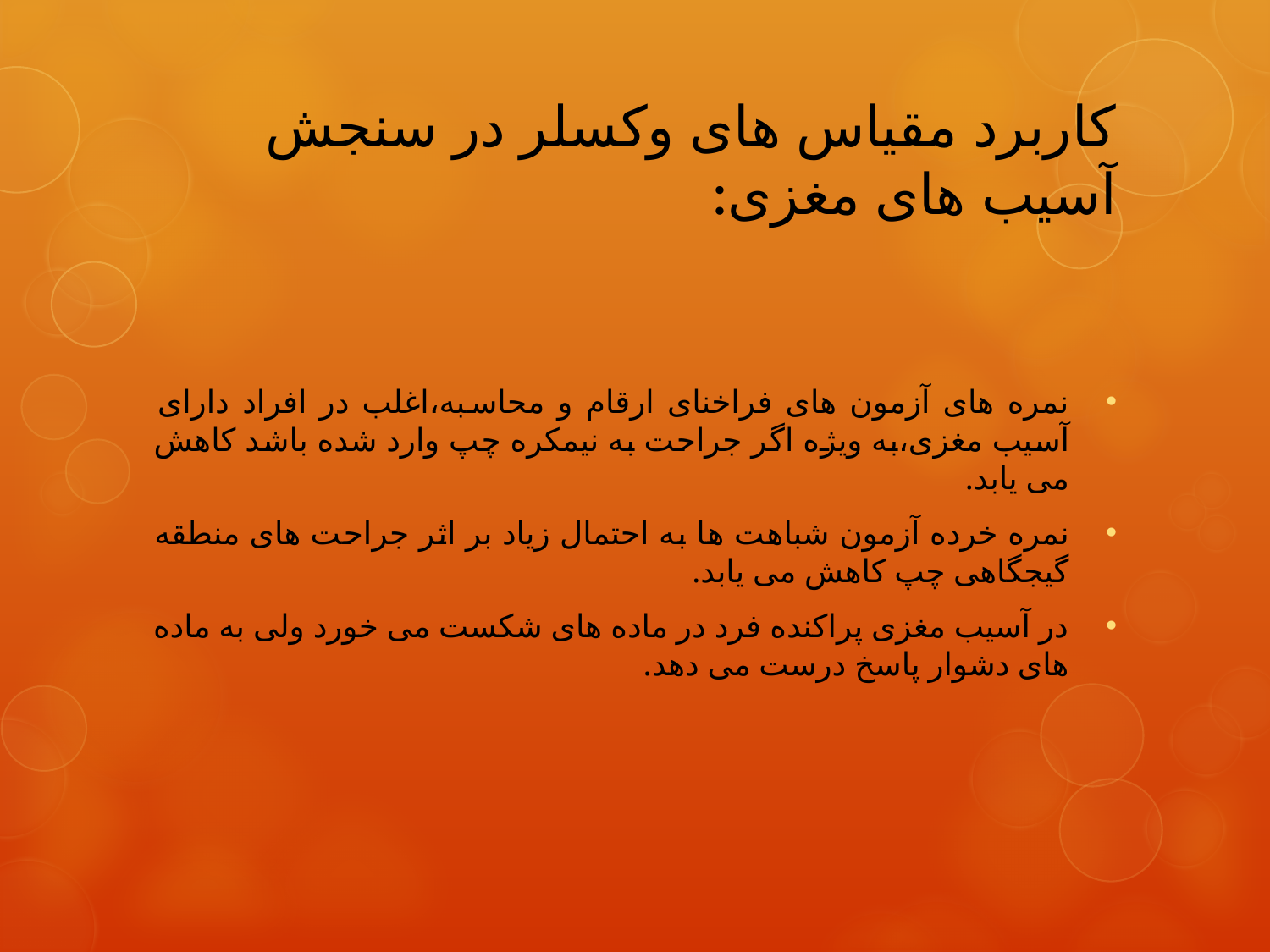

# کاربرد مقیاس های وکسلر در سنجش آسیب های مغزی:
نمره های آزمون های فراخنای ارقام و محاسبه،اغلب در افراد دارای آسیب مغزی،به ویژه اگر جراحت به نیمکره چپ وارد شده باشد کاهش می یابد.
نمره خرده آزمون شباهت ها به احتمال زیاد بر اثر جراحت های منطقه گیجگاهی چپ کاهش می یابد.
در آسیب مغزی پراکنده فرد در ماده های شکست می خورد ولی به ماده های دشوار پاسخ درست می دهد.